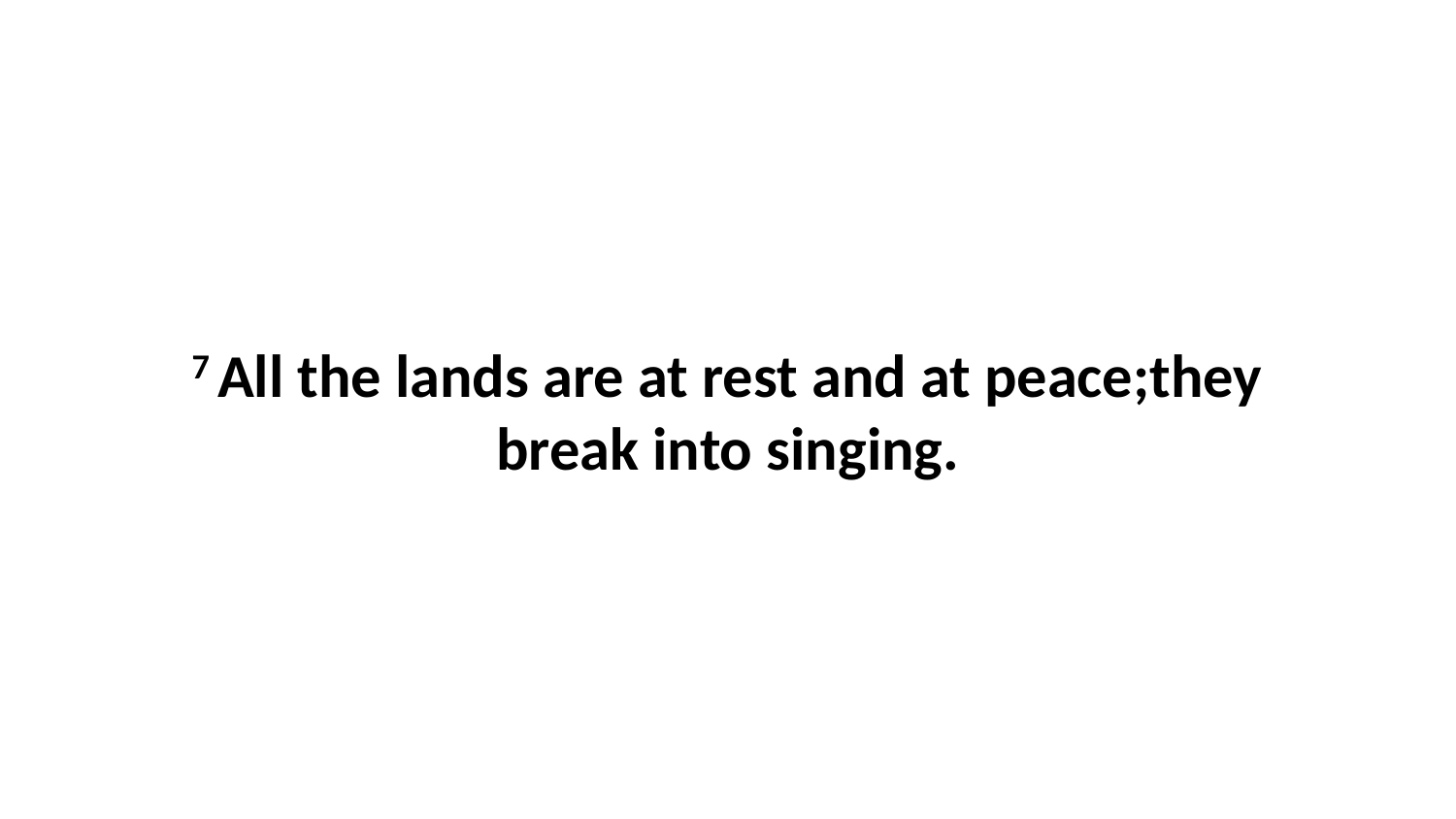

7 All the lands are at rest and at peace;they break into singing.